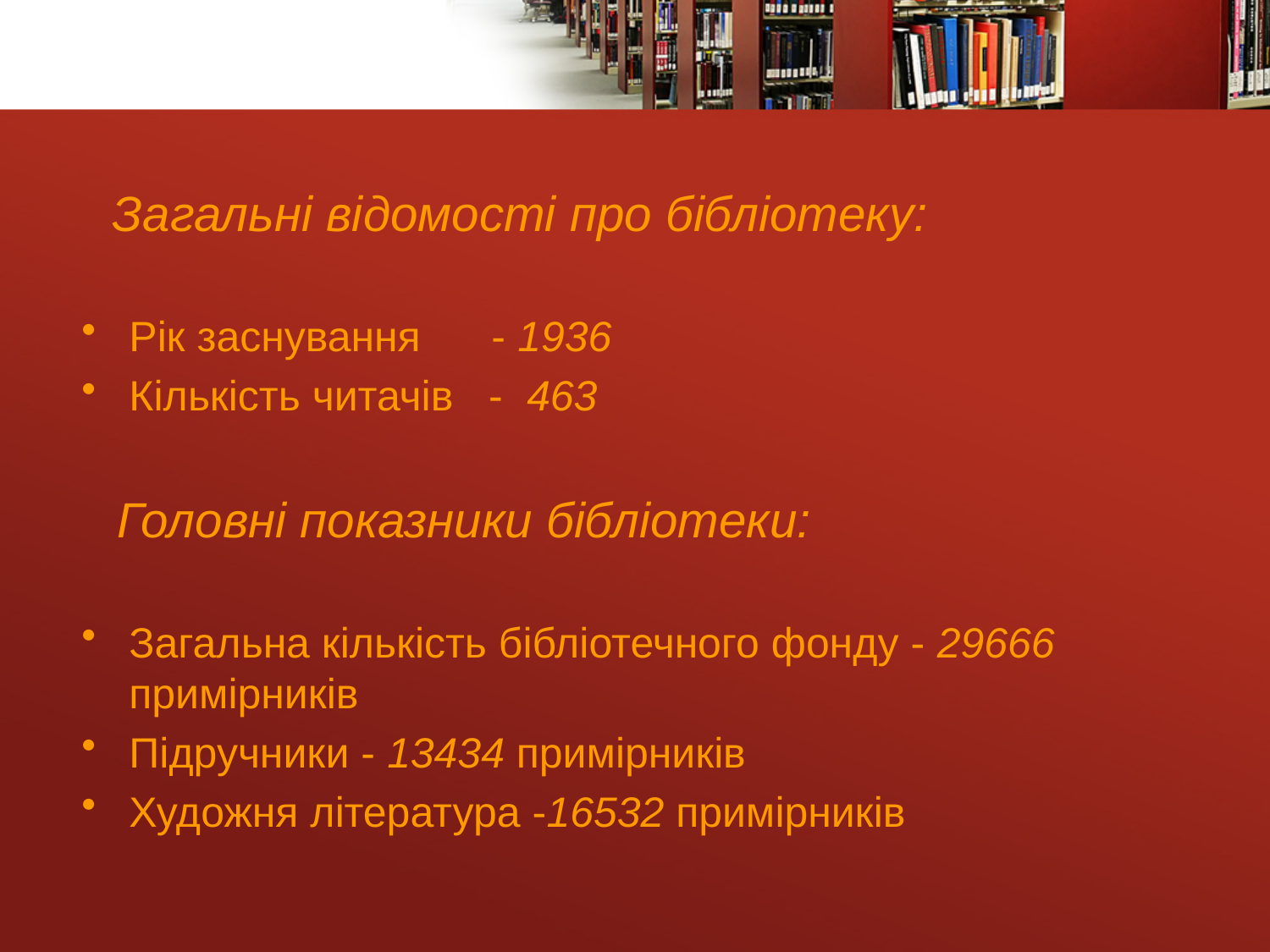

Загальні відомості про бібліотеку:

Рік заснування      - 1936
Кількість читачів   -  463

   Головні показники бібліотеки:

Загальна кількість бібліотечного фонду - 29666 примірників
Підручники - 13434 примірників
Художня література -16532 примірників